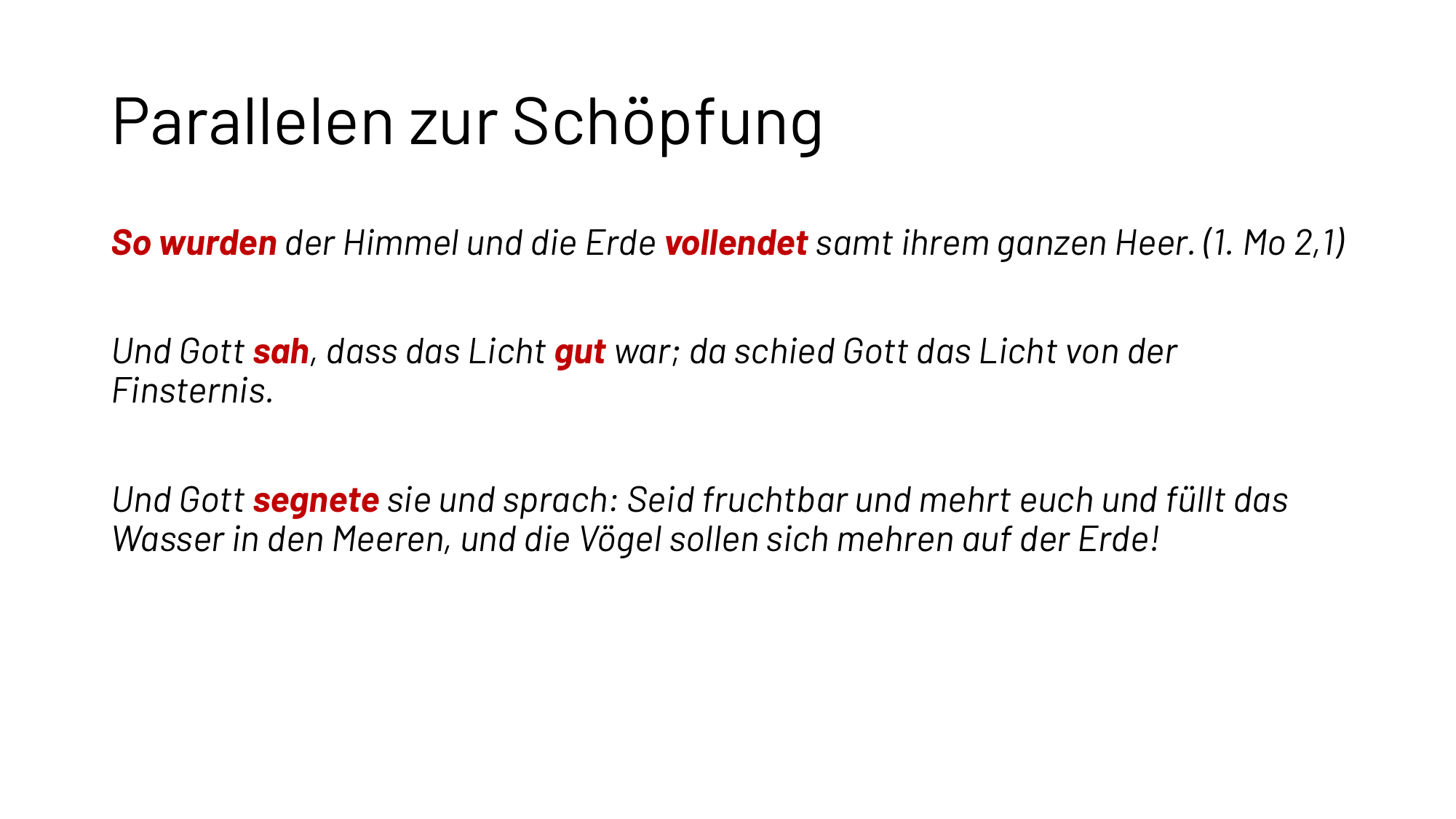

# Parallelen zur Schöpfung
So wurden der Himmel und die Erde vollendet samt ihrem ganzen Heer. (1. Mo 2,1)

Und Gott sah, dass das Licht gut war; da schied Gott das Licht von der Finsternis.

Und Gott segnete sie und sprach: Seid fruchtbar und mehrt euch und füllt das Wasser in den Meeren, und die Vögel sollen sich mehren auf der Erde!